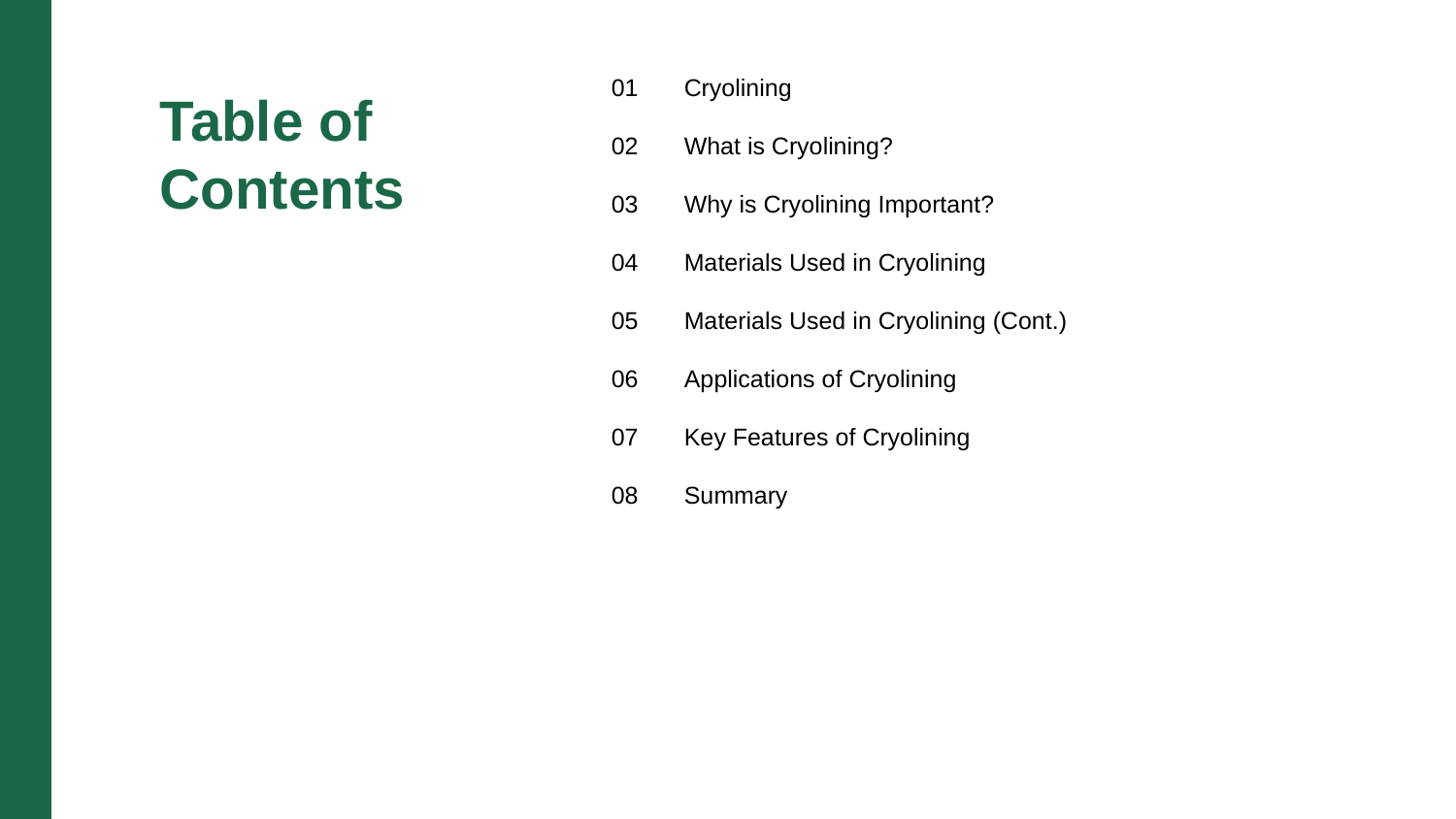

01
Cryolining
Table of Contents
02
What is Cryolining?
03
Why is Cryolining Important?
04
Materials Used in Cryolining
05
Materials Used in Cryolining (Cont.)
06
Applications of Cryolining
07
Key Features of Cryolining
08
Summary